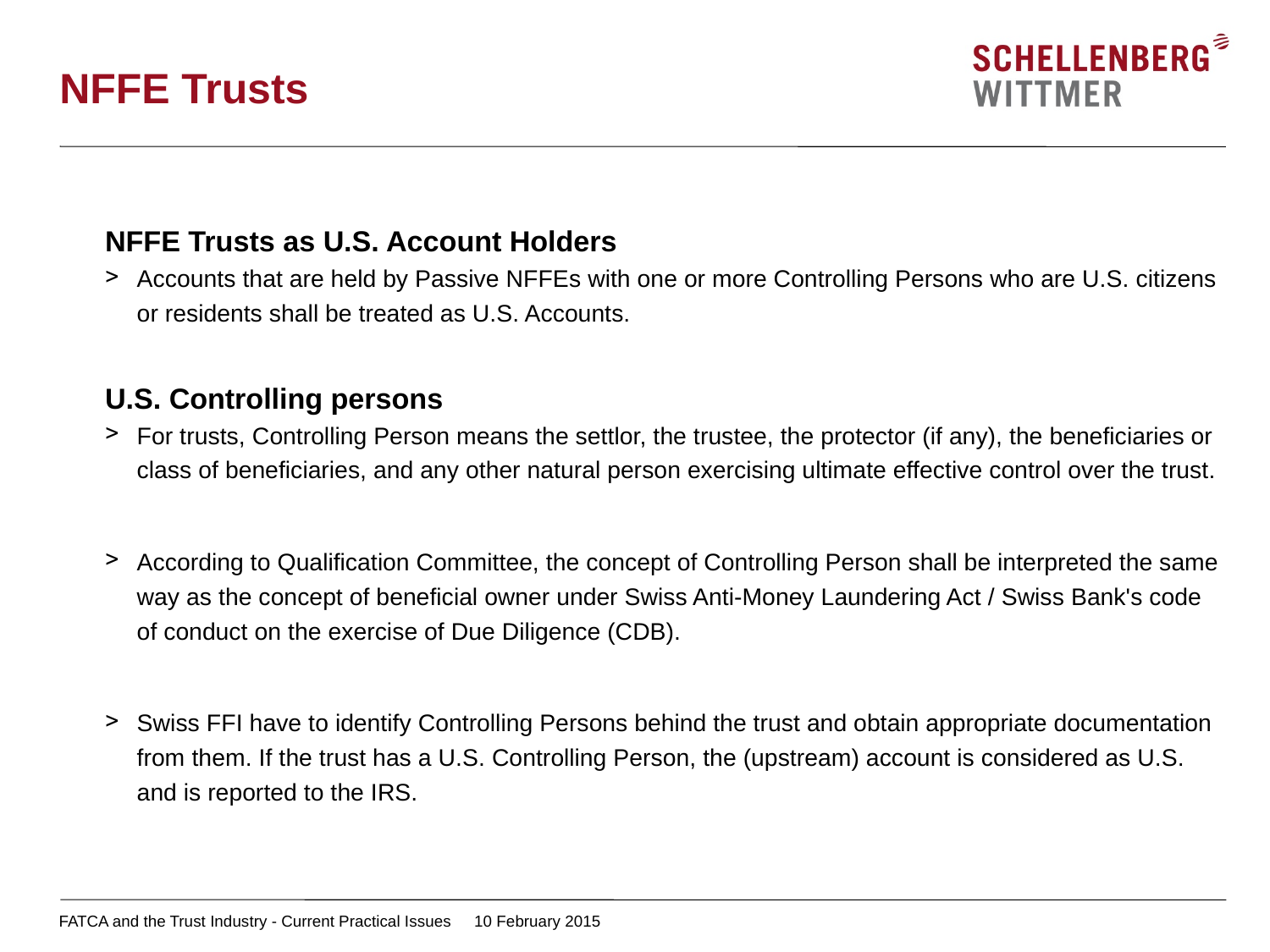

# NFFE Trusts
NFFE Trusts as U.S. Account Holders
Accounts that are held by Passive NFFEs with one or more Controlling Persons who are U.S. citizens or residents shall be treated as U.S. Accounts.

U.S. Controlling persons
For trusts, Controlling Person means the settlor, the trustee, the protector (if any), the beneficiaries or class of beneficiaries, and any other natural person exercising ultimate effective control over the trust.

According to Qualification Committee, the concept of Controlling Person shall be interpreted the same way as the concept of beneficial owner under Swiss Anti-Money Laundering Act / Swiss Bank's code of conduct on the exercise of Due Diligence (CDB).

Swiss FFI have to identify Controlling Persons behind the trust and obtain appropriate documentation from them. If the trust has a U.S. Controlling Person, the (upstream) account is considered as U.S. and is reported to the IRS.